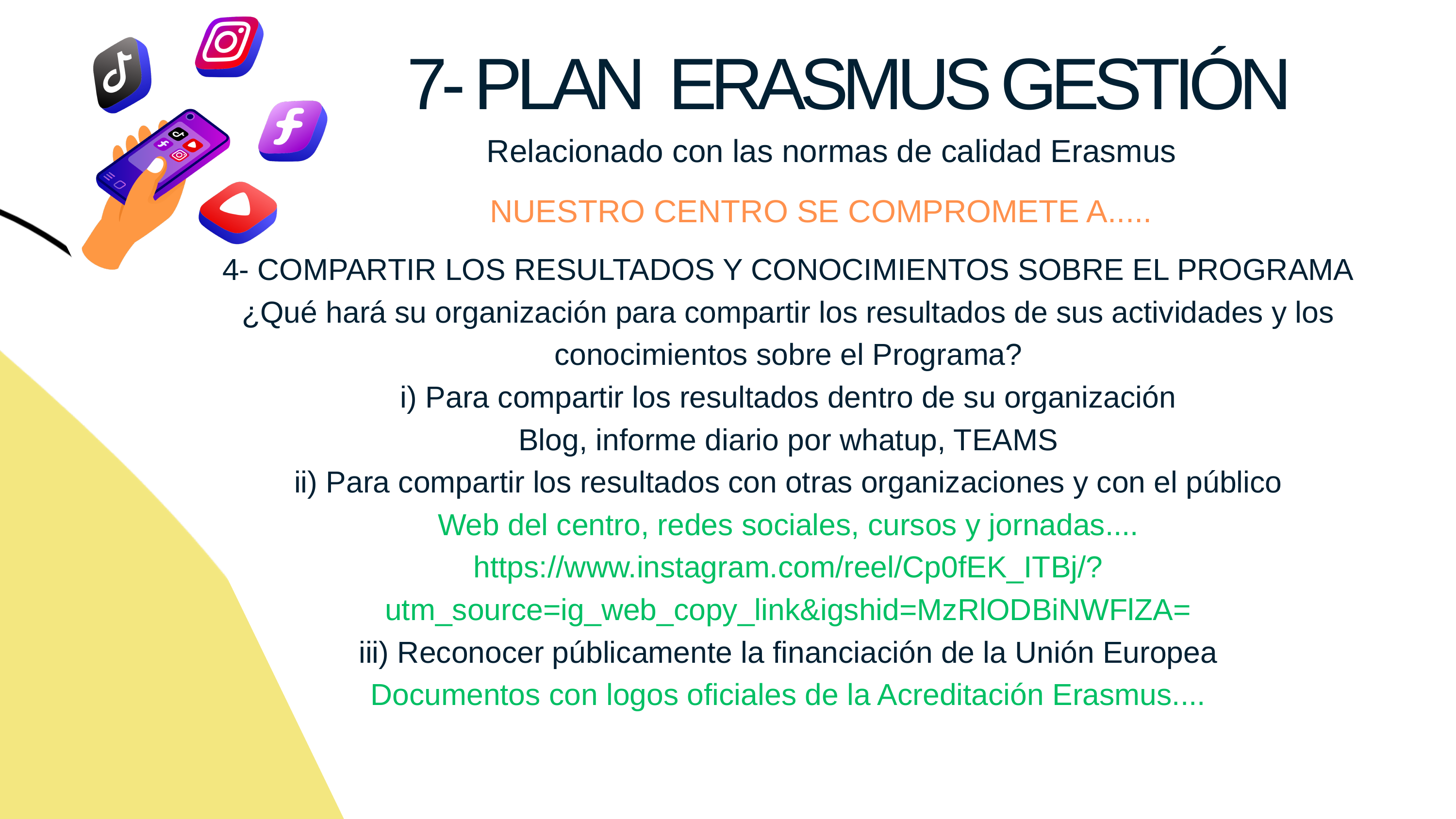

7- PLAN  ERASMUS GESTIÓN
Relacionado con las normas de calidad Erasmus
NUESTRO CENTRO SE COMPROMETE A.....

4- COMPARTIR LOS RESULTADOS Y CONOCIMIENTOS SOBRE EL PROGRAMA
¿Qué hará su organización para compartir los resultados de sus actividades y los conocimientos sobre el Programa?
i) Para compartir los resultados dentro de su organización
Blog, informe diario por whatup, TEAMS
ii) Para compartir los resultados con otras organizaciones y con el público
Web del centro, redes sociales, cursos y jornadas....
https://www.instagram.com/reel/Cp0fEK_ITBj/?utm_source=ig_web_copy_link&igshid=MzRlODBiNWFlZA=
iii) Reconocer públicamente la financiación de la Unión Europea
Documentos con logos oficiales de la Acreditación Erasmus....